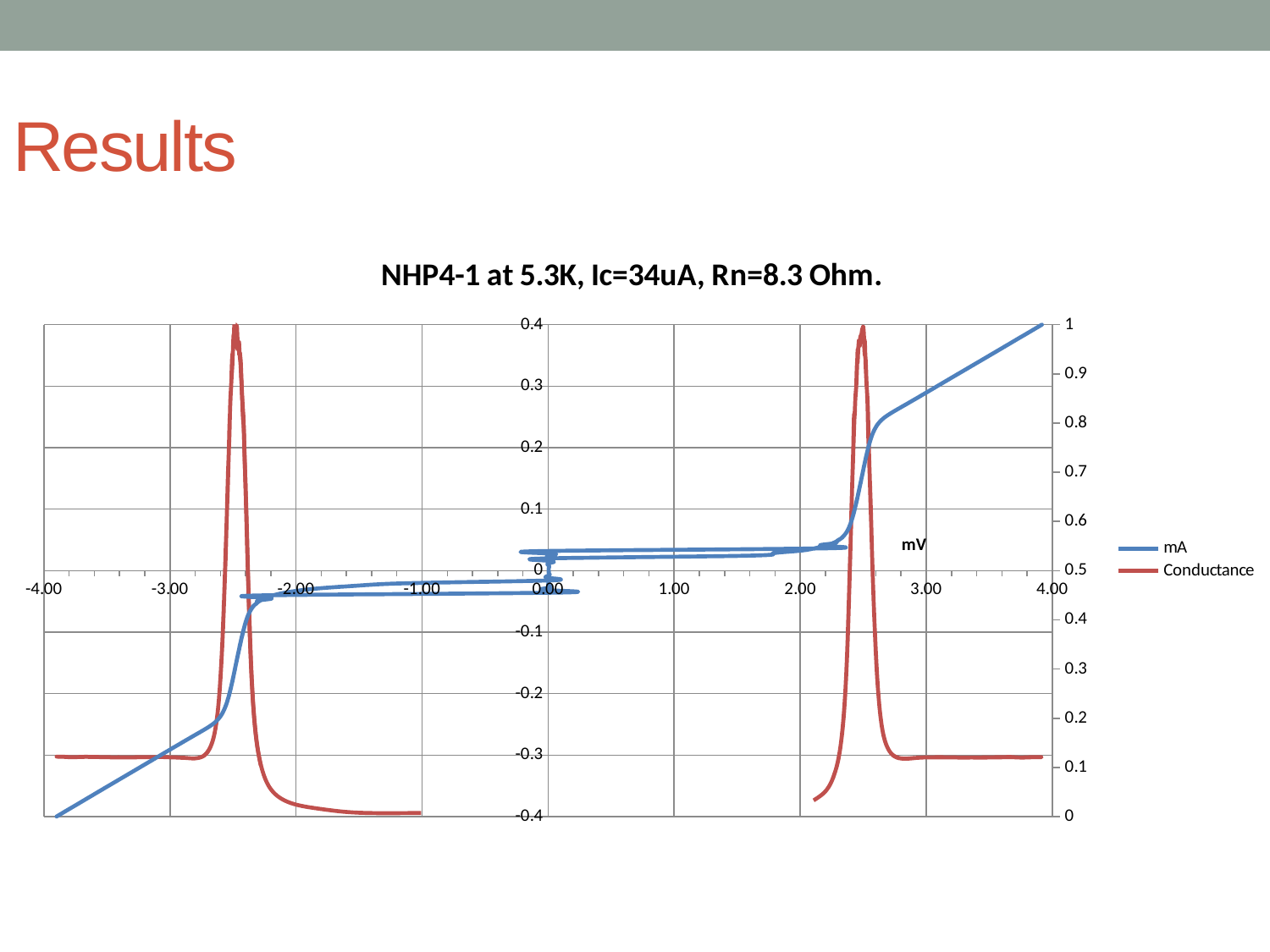

# Results

### Chart: NHP4-1 at 5.3K, Ic=34uA, Rn=8.3 Ohm.

| Category | mA | Conductance |
|---|---|---|